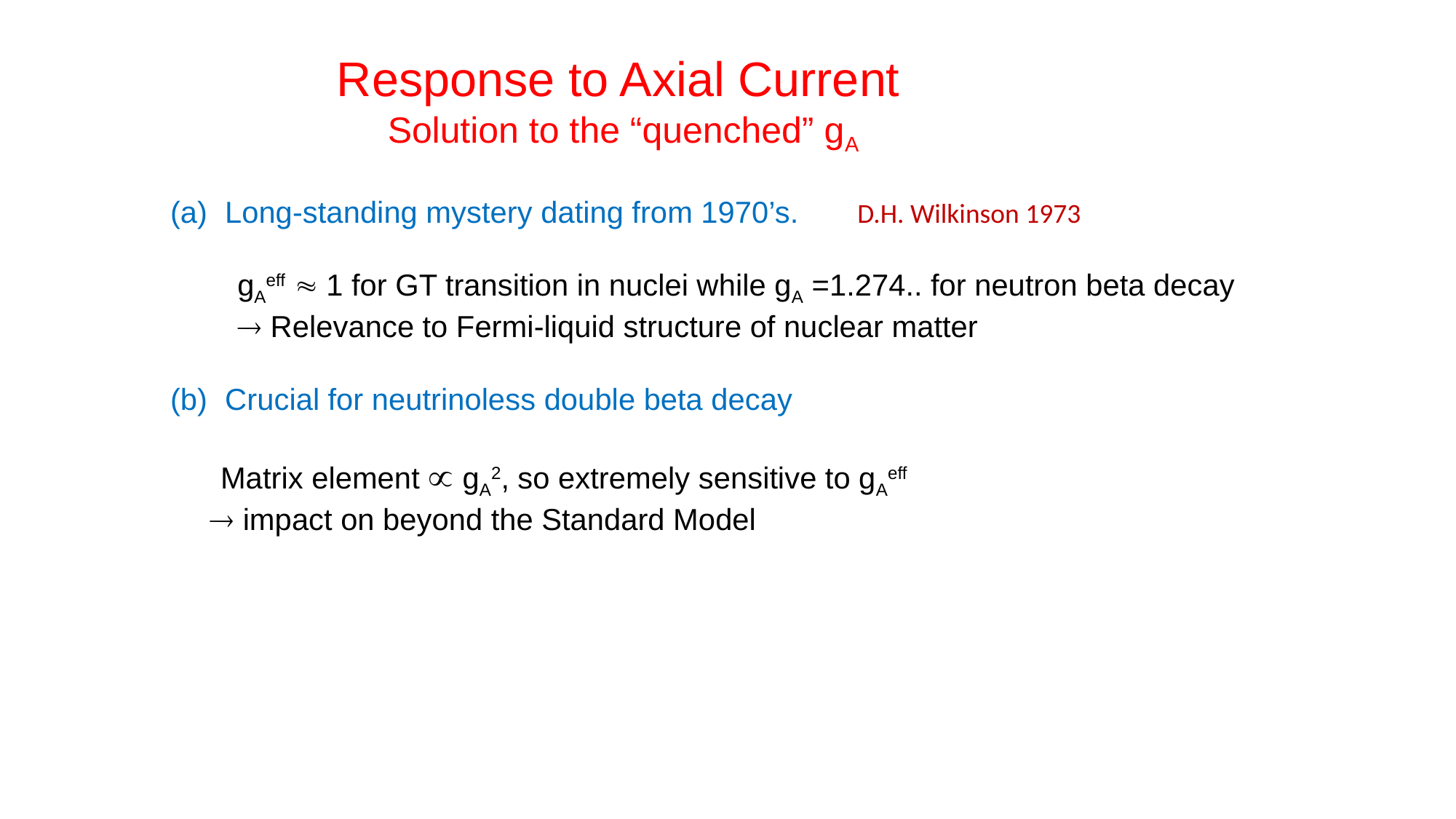

Response to Axial Current
     Solution to the “quenched” gA
Long-standing mystery dating from 1970’s.       D.H. Wilkinson 1973

        gAeff ≈ 1 for GT transition in nuclei while gA =1.274.. for neutron beta decay
        → Relevance to Fermi-liquid structure of nuclear matter

Crucial for neutrinoless double beta decay

      Matrix element ∝ gA2, so extremely sensitive to gAeff
        → impact on beyond the Standard Model